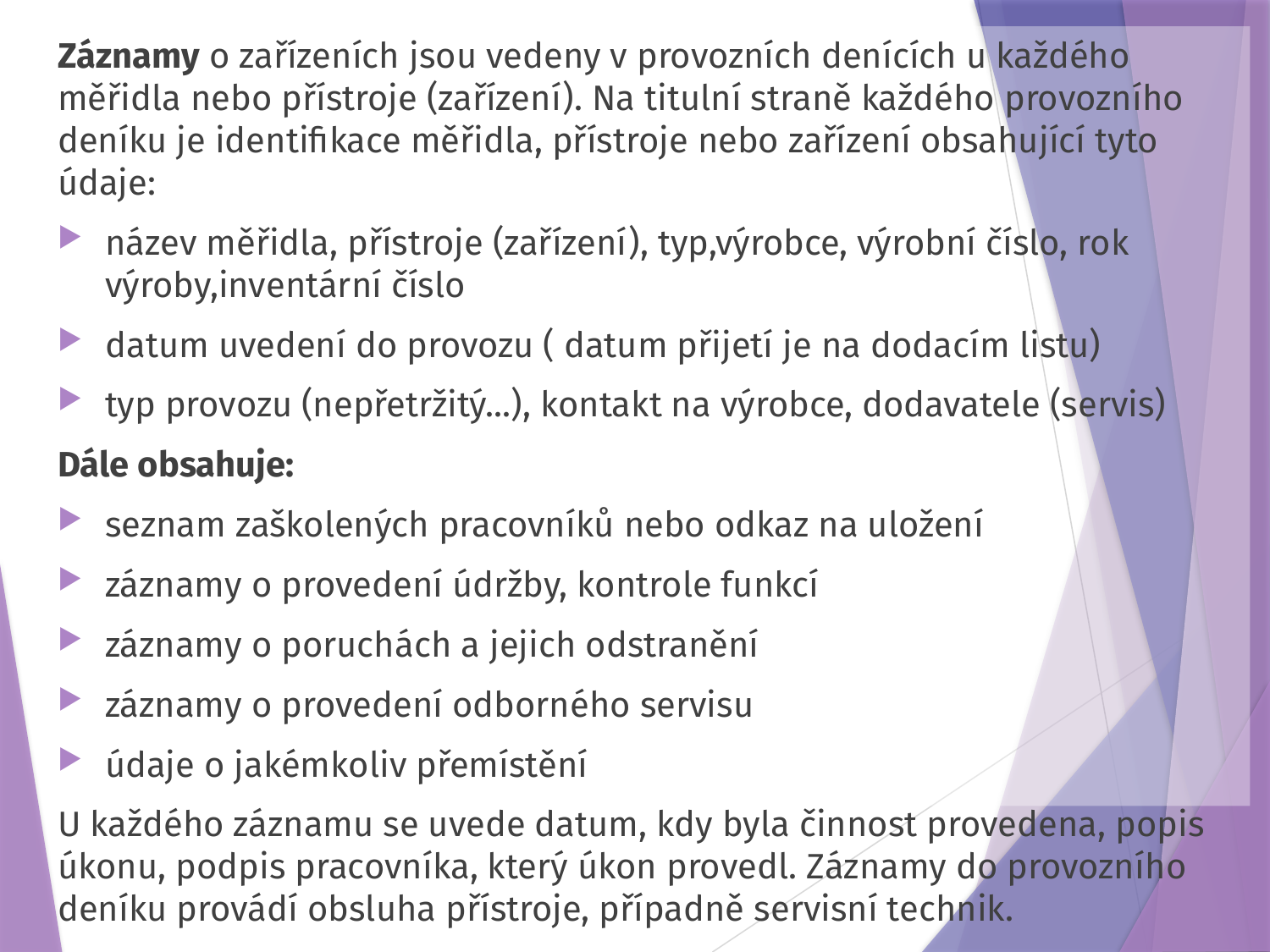

Záznamy o zařízeních jsou vedeny v provozních denících u každého měřidla nebo přístroje (zařízení). Na titulní straně každého provozního deníku je identifikace měřidla, přístroje nebo zařízení obsahující tyto údaje:
název měřidla, přístroje (zařízení), typ,výrobce, výrobní číslo, rok výroby,inventární číslo
datum uvedení do provozu ( datum přijetí je na dodacím listu)
typ provozu (nepřetržitý...), kontakt na výrobce, dodavatele (servis)
Dále obsahuje:
seznam zaškolených pracovníků nebo odkaz na uložení
záznamy o provedení údržby, kontrole funkcí
záznamy o poruchách a jejich odstranění
záznamy o provedení odborného servisu
údaje o jakémkoliv přemístění
U každého záznamu se uvede datum, kdy byla činnost provedena, popis úkonu, podpis pracovníka, který úkon provedl. Záznamy do provozního deníku provádí obsluha přístroje, případně servisní technik.